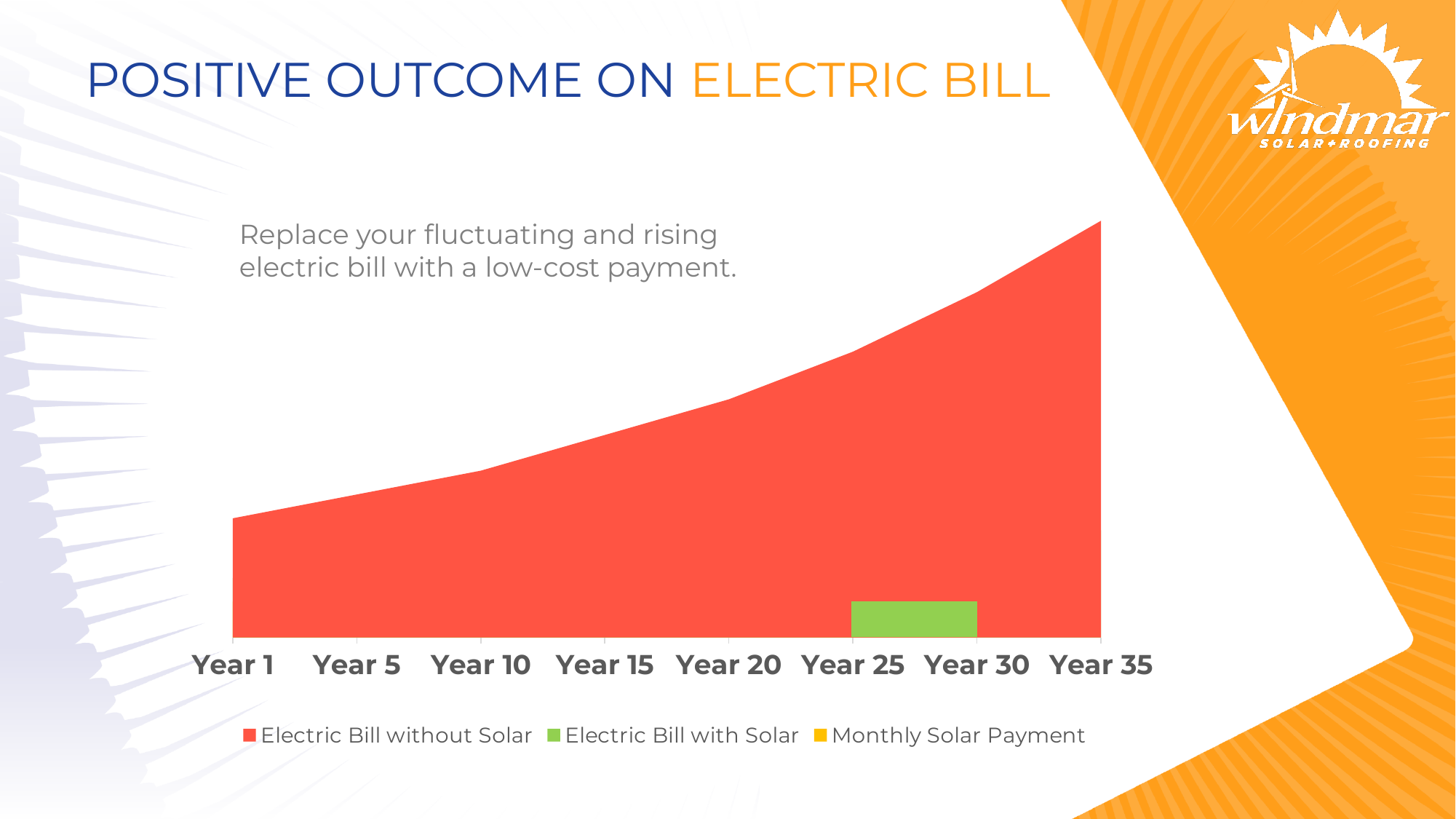

POSITIVE OUTCOME ON ELECTRIC BILL

### Chart

| Category | Electric Bill without Solar | Electric Bill with Solar | Monthly Solar Payment |
|---|---|---|---|
| Year 1 | 10.0 | 5.0 | 3.0 |
| Year 5 | 12.0 | 5.0 | 3.0 |
| Year 10 | 14.0 | 6.0 | 3.0 |
| Year 15 | 17.0 | 6.0 | 3.0 |
| Year 20 | 20.0 | 6.0 | 3.0 |
| Year 25 | 24.0 | 7.0 | 3.0 |
| Year 30 | 29.0 | 8.0 | 0.0 |
| Year 35 | 35.0 | 9.0 | 0.0 |
Replace your fluctuating and rising electric bill with a low-cost payment.